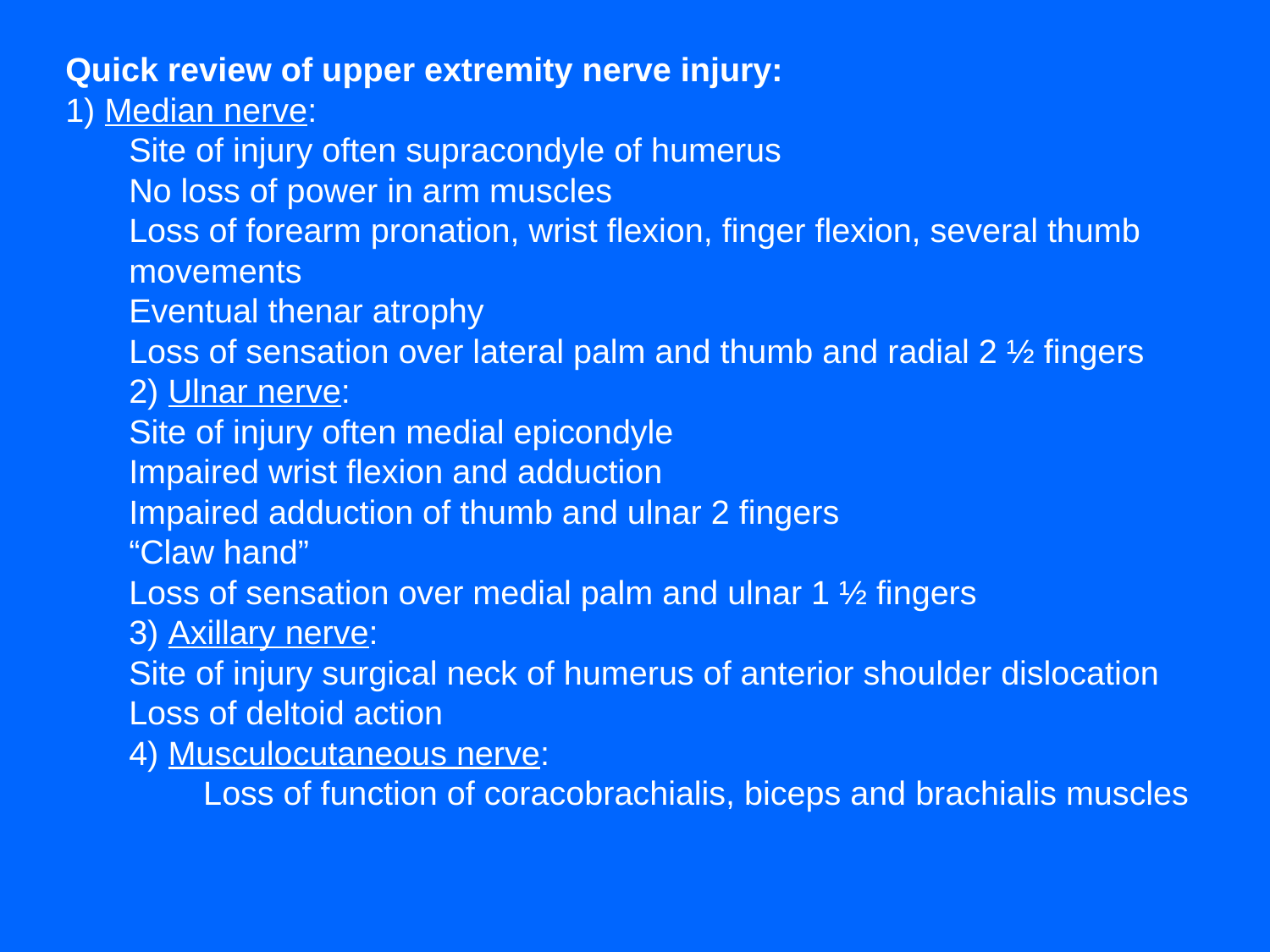

Quick review of upper extremity nerve injury:
1) Median nerve:
Site of injury often supracondyle of humerus
No loss of power in arm muscles
Loss of forearm pronation, wrist flexion, finger flexion, several thumb movements
Eventual thenar atrophy
Loss of sensation over lateral palm and thumb and radial 2 ½ fingers
2) Ulnar nerve:
Site of injury often medial epicondyle
Impaired wrist flexion and adduction
Impaired adduction of thumb and ulnar 2 fingers
“Claw hand”
Loss of sensation over medial palm and ulnar 1 ½ fingers
3) Axillary nerve:
Site of injury surgical neck of humerus of anterior shoulder dislocation
Loss of deltoid action
4) Musculocutaneous nerve:
        Loss of function of coracobrachialis, biceps and brachialis muscles